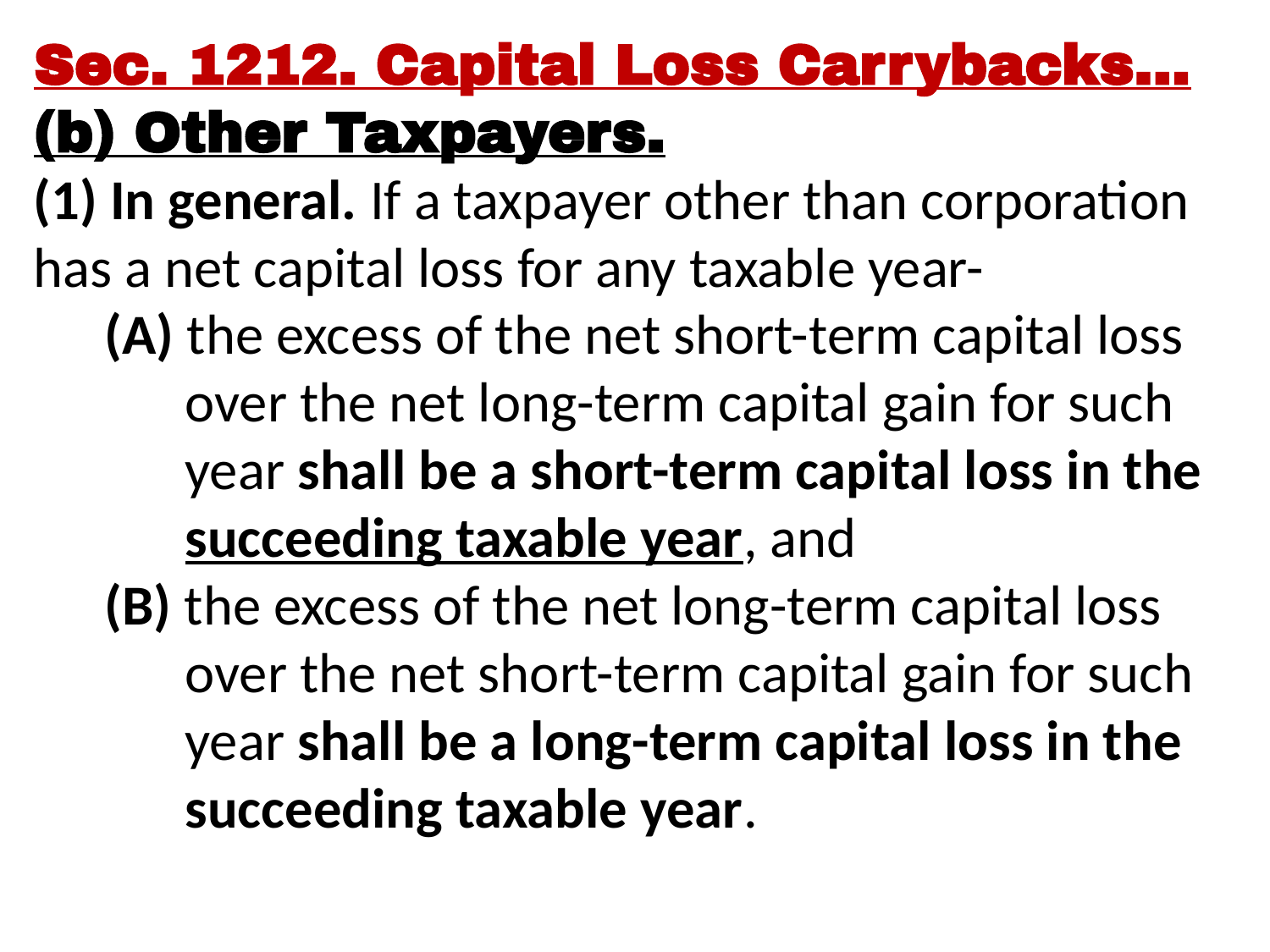

Sec. 1212. Capital Loss Carrybacks…
(b) Other Taxpayers.
(1) In general. If a taxpayer other than corporation has a net capital loss for any taxable year-
(A) the excess of the net short-term capital loss over the net long-term capital gain for such year shall be a short-term capital loss in the succeeding taxable year, and
(B) the excess of the net long-term capital loss over the net short-term capital gain for such year shall be a long-term capital loss in the succeeding taxable year.